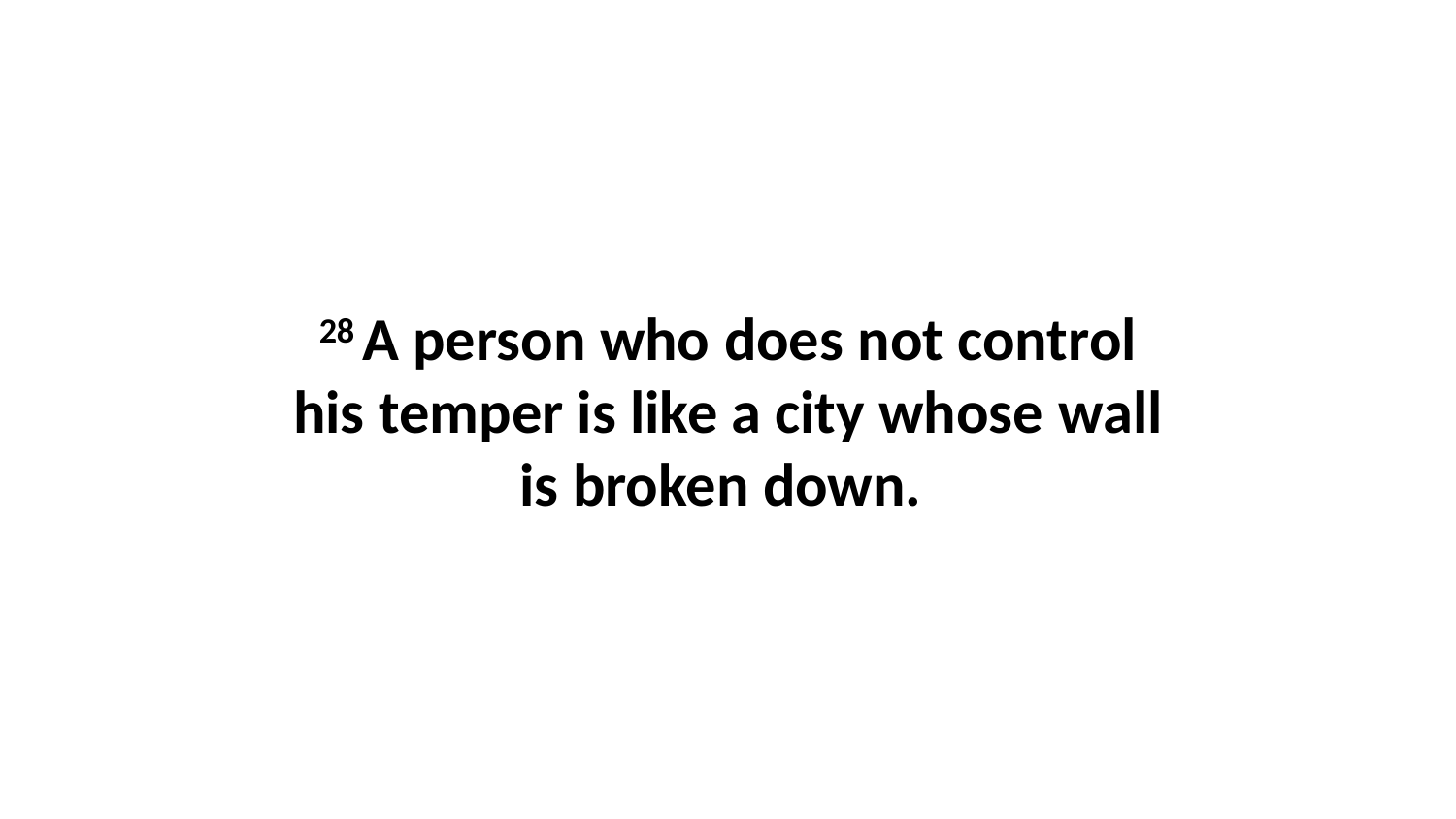

28 A person who does not control his temper is like a city whose wall is broken down.